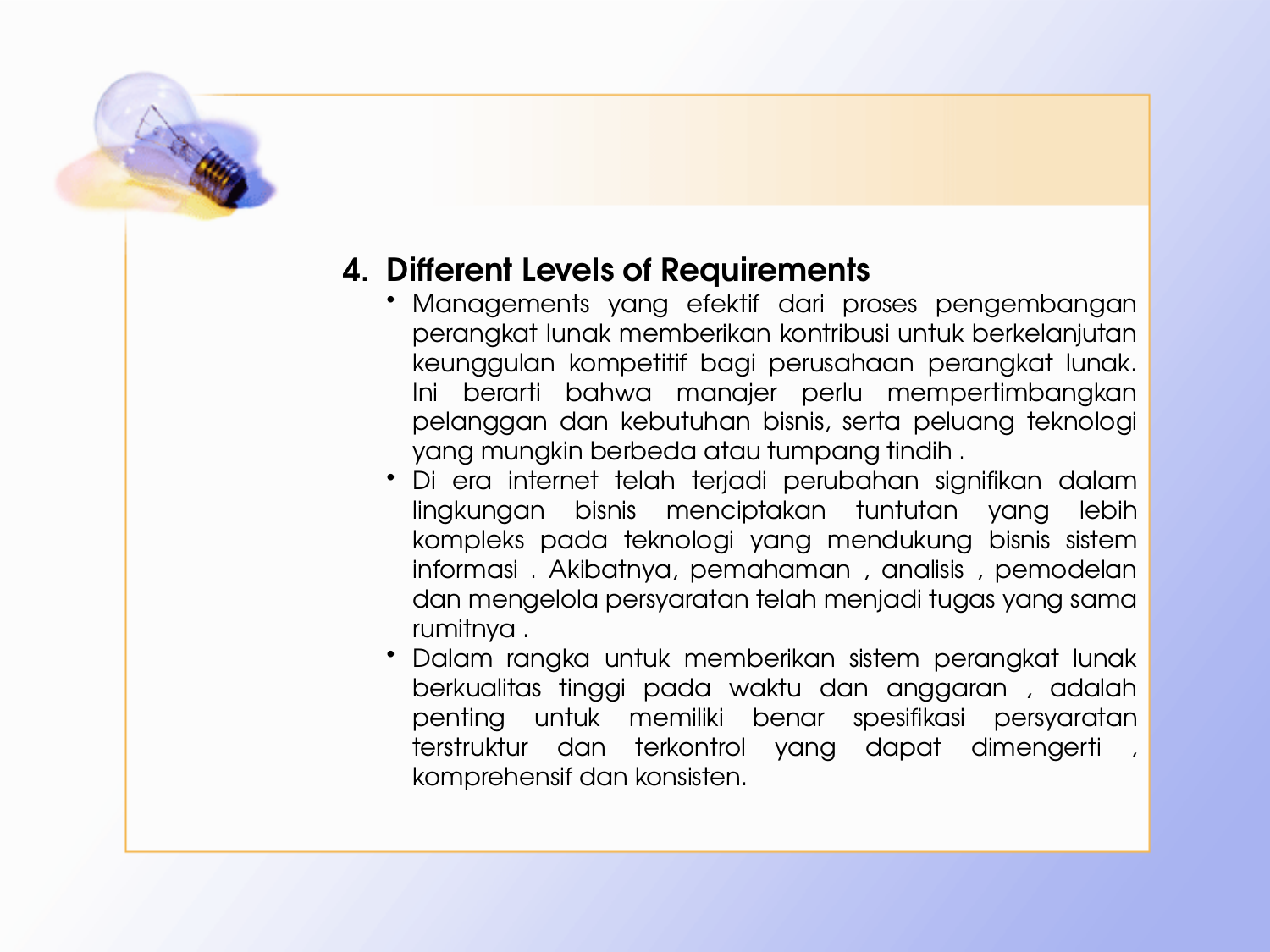

#
Different Levels of Requirements
Managements yang efektif dari proses pengembangan perangkat lunak memberikan kontribusi untuk berkelanjutan keunggulan kompetitif bagi perusahaan perangkat lunak. Ini berarti bahwa manajer perlu mempertimbangkan pelanggan dan kebutuhan bisnis, serta peluang teknologi yang mungkin berbeda atau tumpang tindih .
Di era internet telah terjadi perubahan signifikan dalam lingkungan bisnis menciptakan tuntutan yang lebih kompleks pada teknologi yang mendukung bisnis sistem informasi . Akibatnya, pemahaman , analisis , pemodelan dan mengelola persyaratan telah menjadi tugas yang sama rumitnya .
Dalam rangka untuk memberikan sistem perangkat lunak berkualitas tinggi pada waktu dan anggaran , adalah penting untuk memiliki benar spesifikasi persyaratan terstruktur dan terkontrol yang dapat dimengerti , komprehensif dan konsisten.